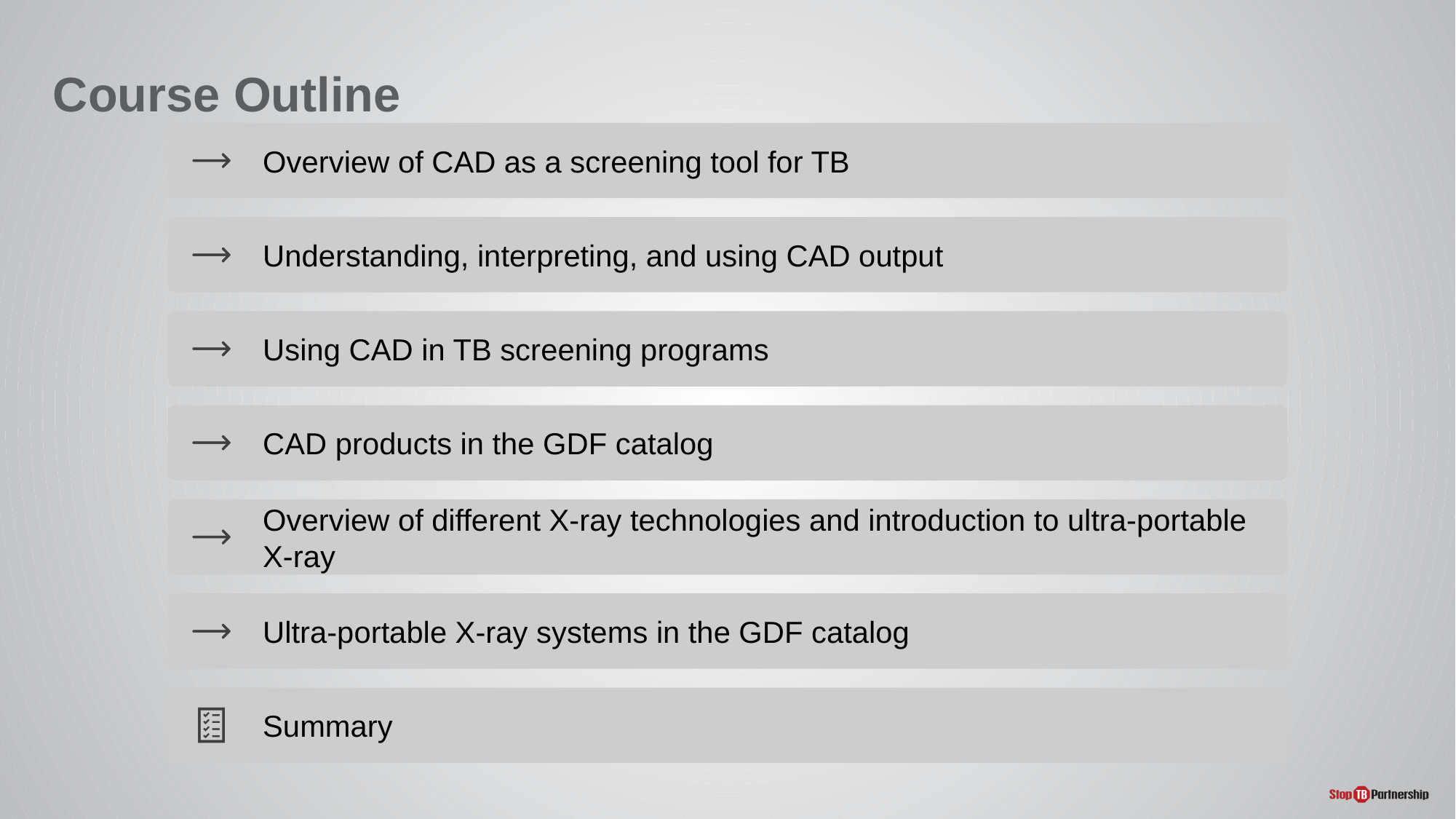

# Course Outline

Overview of CAD as a screening tool for TB

Understanding, interpreting, and using CAD output

Using CAD in TB screening programs

CAD products in the GDF catalog

Overview of different X-ray technologies and introduction to ultra-portable X-ray

Ultra-portable X-ray systems in the GDF catalog

Summary